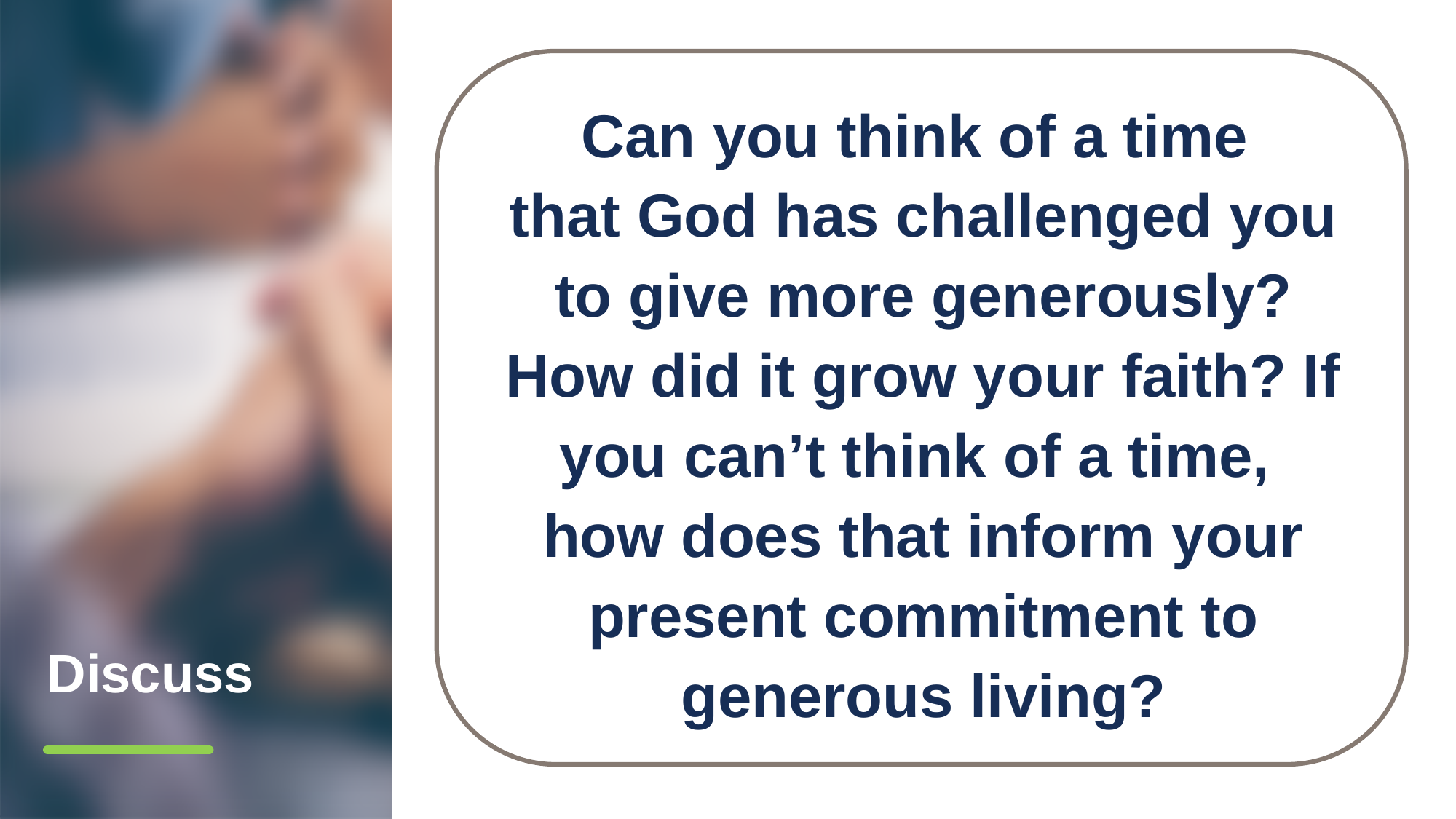

Can you think of a time
that God has challenged you to give more generously? How did it grow your faith? If you can’t think of a time,
how does that inform your present commitment to generous living?
# Discuss